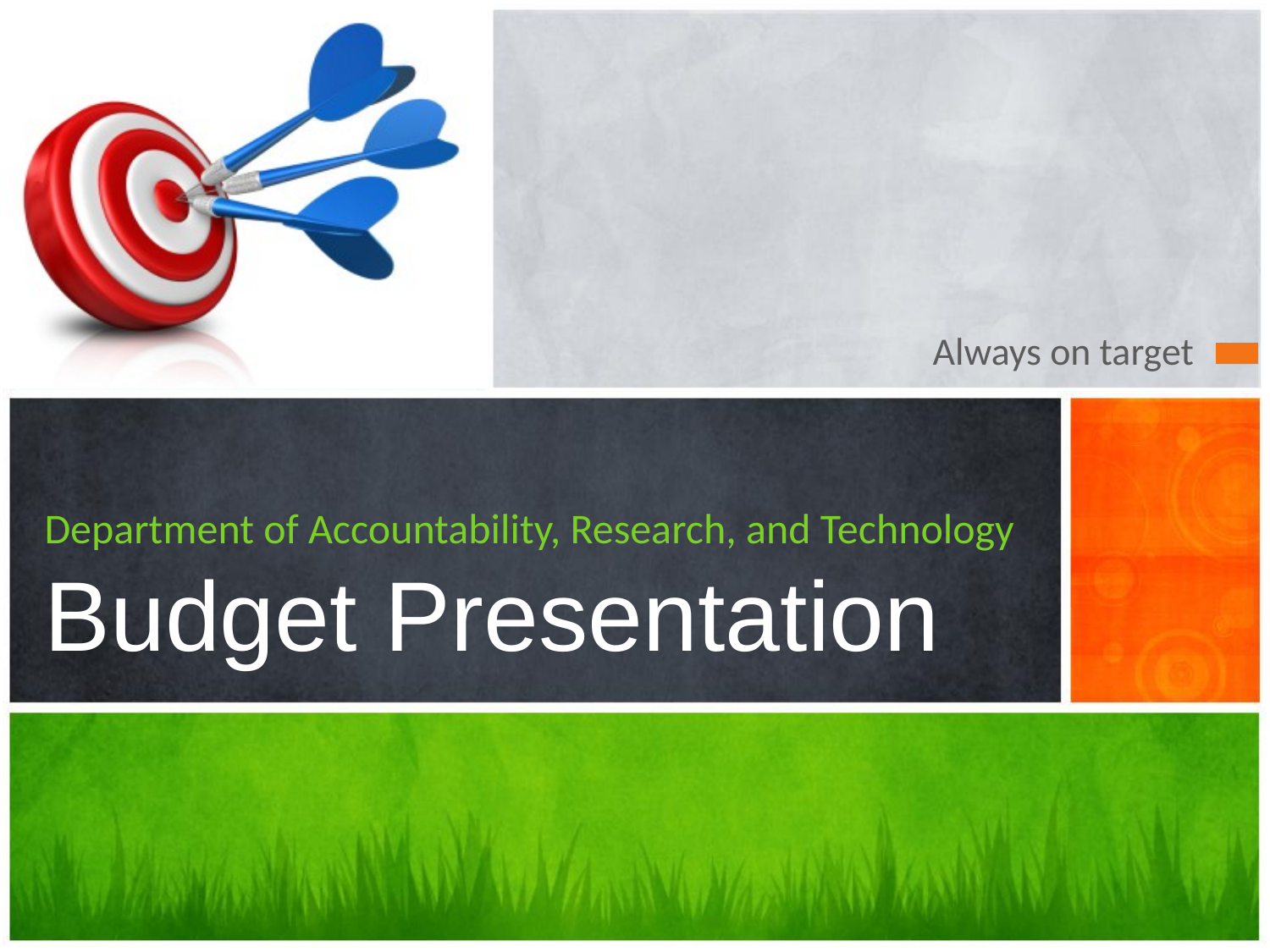

Always on target
# Department of Accountability, Research, and Technology Budget Presentation